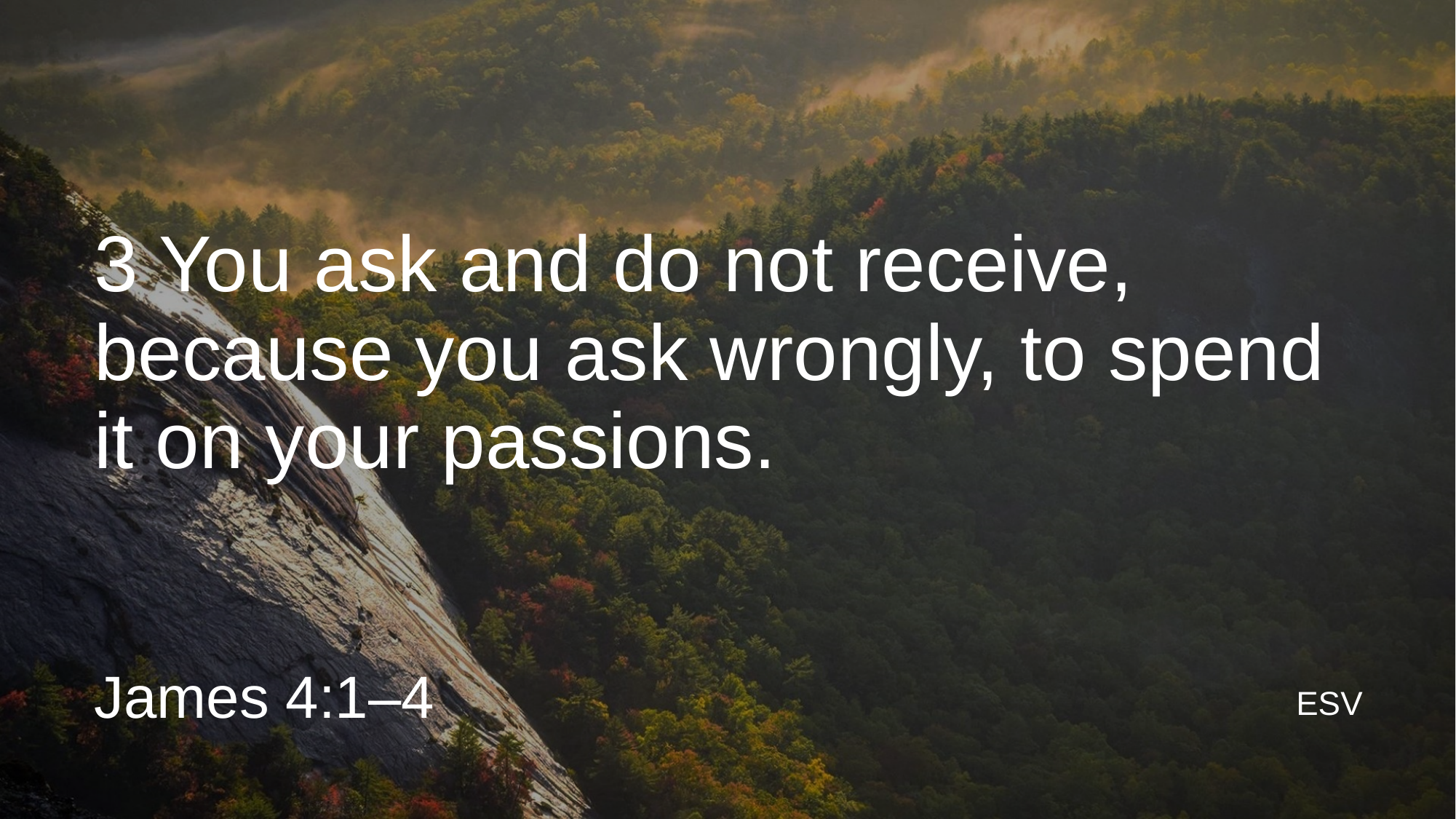

3 You ask and do not receive, because you ask wrongly, to spend it on your passions.
James 4:1–4
ESV